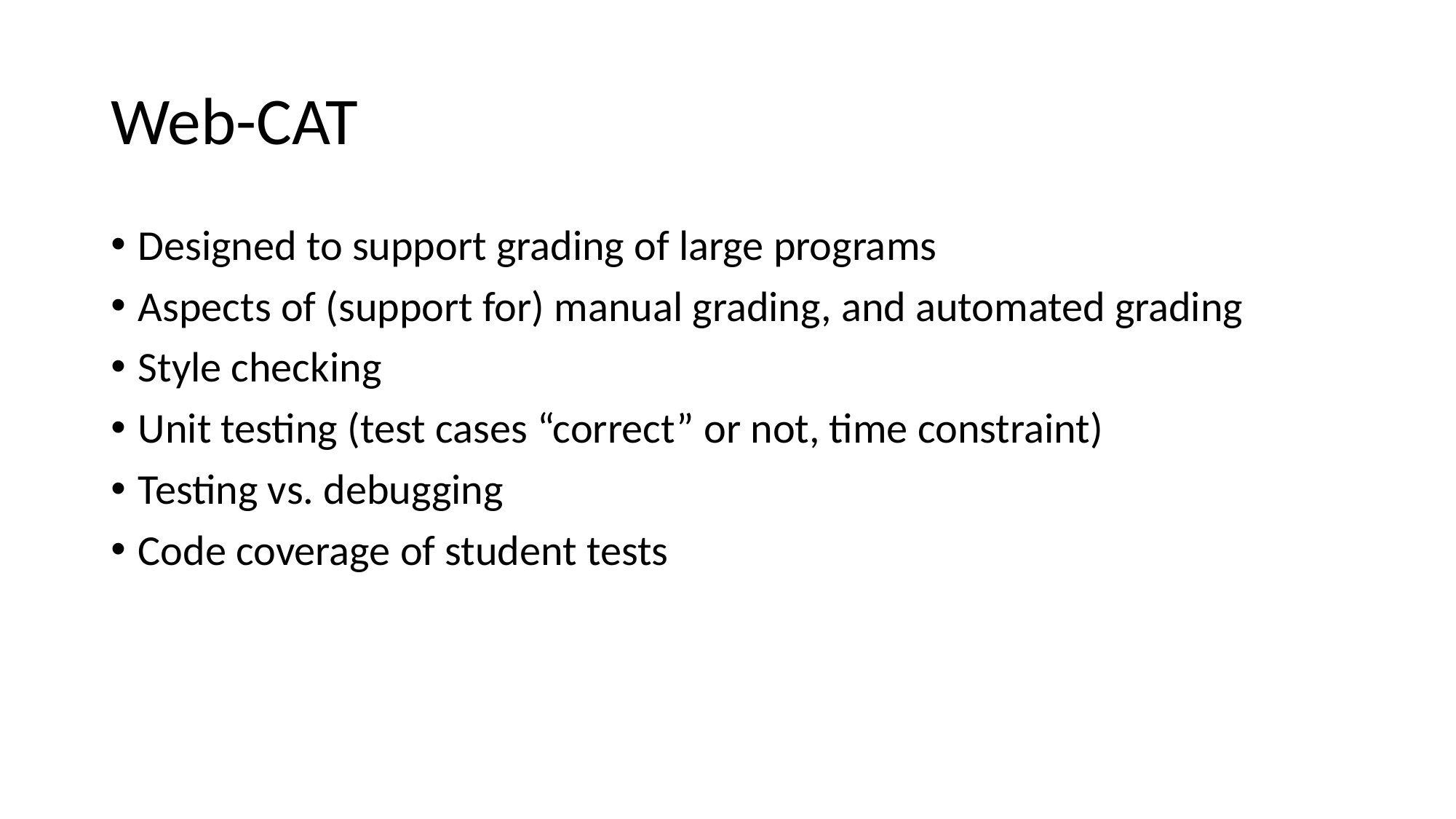

# Web-CAT
Designed to support grading of large programs
Aspects of (support for) manual grading, and automated grading
Style checking
Unit testing (test cases “correct” or not, time constraint)
Testing vs. debugging
Code coverage of student tests